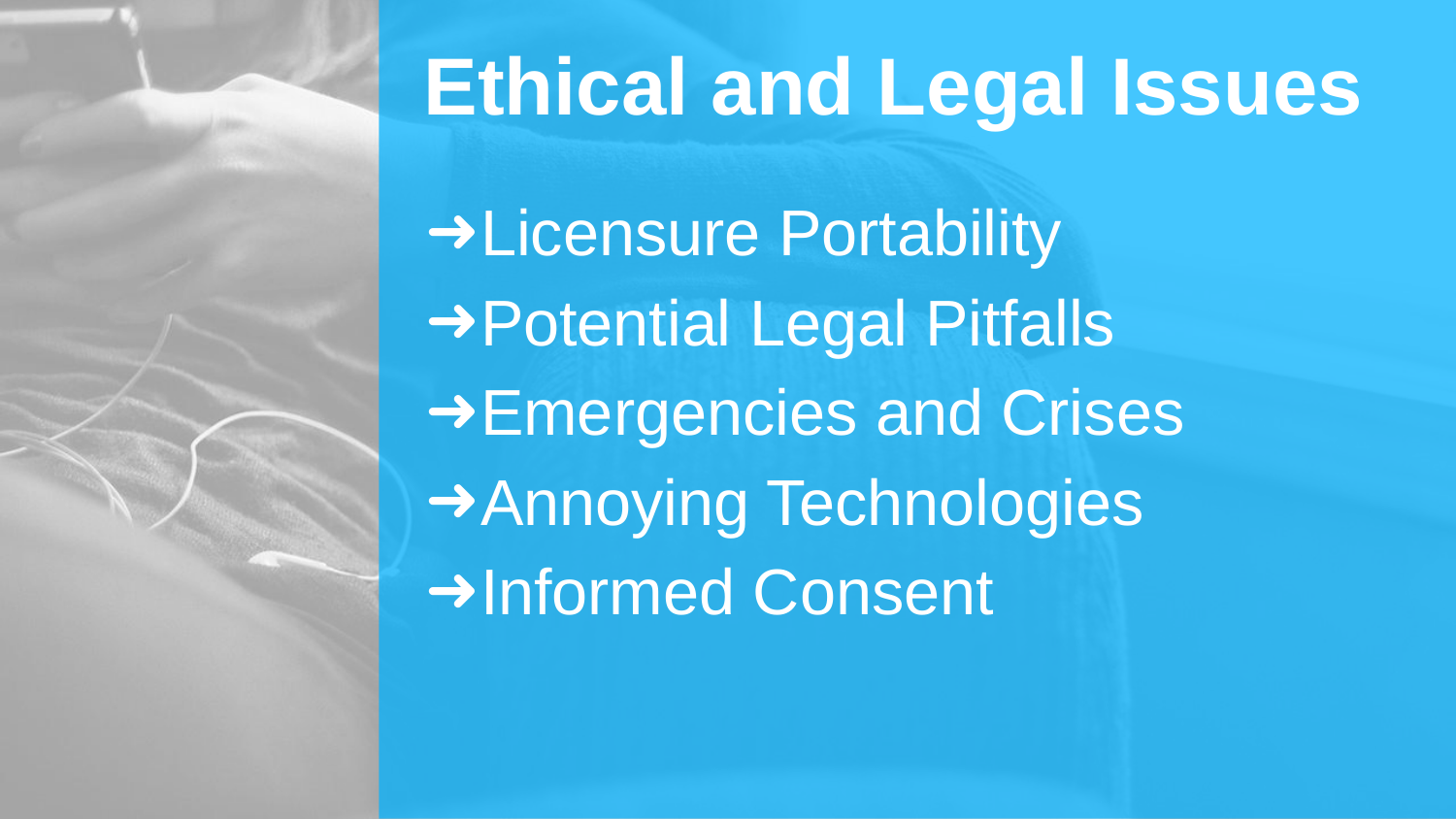

# Ethical and Legal Issues
Licensure Portability

Potential Legal Pitfalls

Emergencies and Crises

Annoying Technologies

Informed Consent